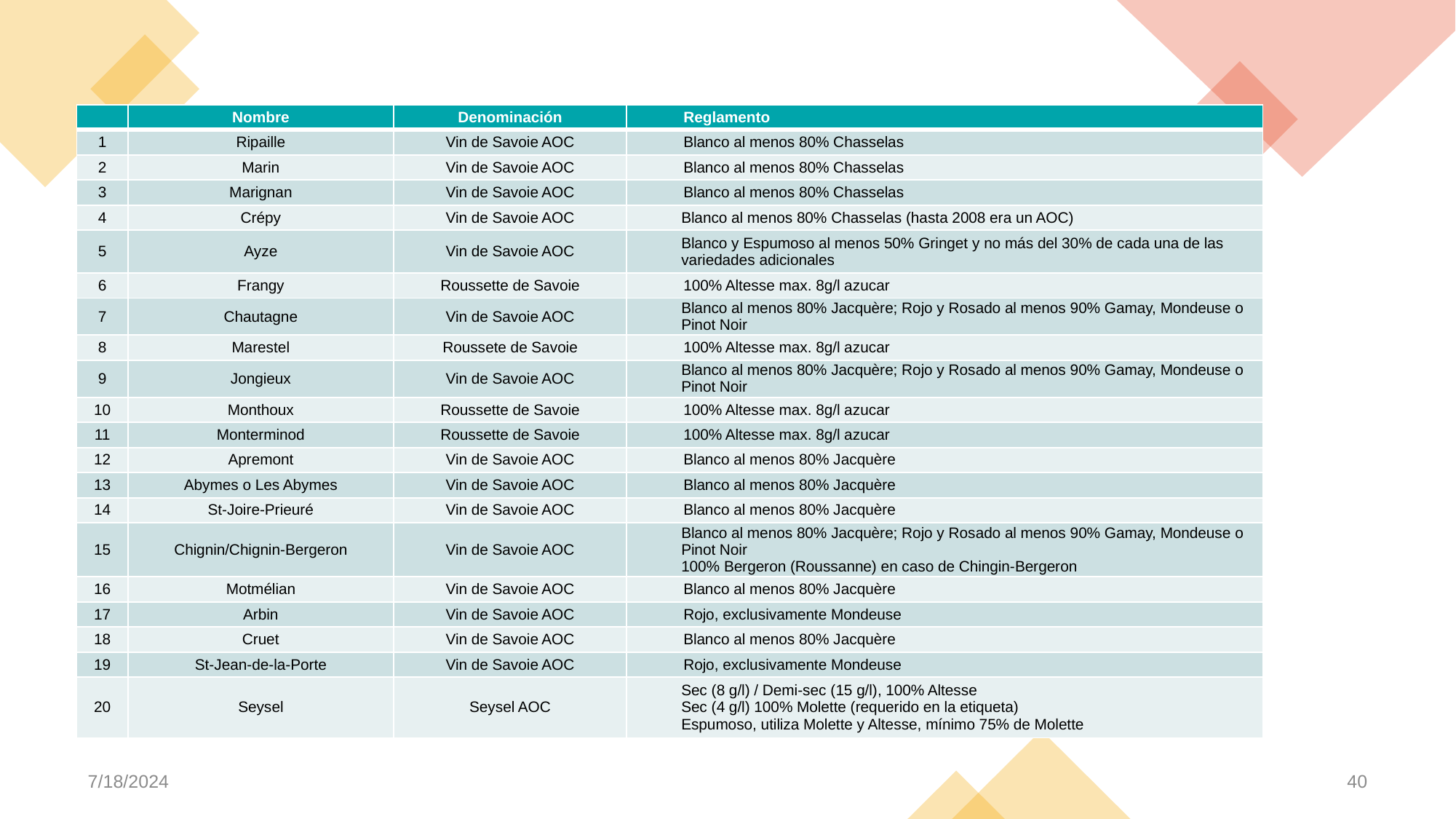

|  | Nombre | Denominación | Reglamento |
| --- | --- | --- | --- |
| 1 | Ripaille | Vin de Savoie AOC | Blanco al menos 80% Chasselas |
| 2 | Marin | Vin de Savoie AOC | Blanco al menos 80% Chasselas |
| 3 | Marignan | Vin de Savoie AOC | Blanco al menos 80% Chasselas |
| 4 | Crépy | Vin de Savoie AOC | Blanco al menos 80% Chasselas (hasta 2008 era un AOC) |
| 5 | Ayze | Vin de Savoie AOC | Blanco y Espumoso al menos 50% Gringet y no más del 30% de cada una de las variedades adicionales |
| 6 | Frangy | Roussette de Savoie | 100% Altesse max. 8g/l azucar |
| 7 | Chautagne | Vin de Savoie AOC | Blanco al menos 80% Jacquère; Rojo y Rosado al menos 90% Gamay, Mondeuse o Pinot Noir |
| 8 | Marestel | Roussete de Savoie | 100% Altesse max. 8g/l azucar |
| 9 | Jongieux | Vin de Savoie AOC | Blanco al menos 80% Jacquère; Rojo y Rosado al menos 90% Gamay, Mondeuse o Pinot Noir |
| 10 | Monthoux | Roussette de Savoie | 100% Altesse max. 8g/l azucar |
| 11 | Monterminod | Roussette de Savoie | 100% Altesse max. 8g/l azucar |
| 12 | Apremont | Vin de Savoie AOC | Blanco al menos 80% Jacquère |
| 13 | Abymes o Les Abymes | Vin de Savoie AOC | Blanco al menos 80% Jacquère |
| 14 | St-Joire-Prieuré | Vin de Savoie AOC | Blanco al menos 80% Jacquère |
| 15 | Chignin/Chignin-Bergeron | Vin de Savoie AOC | Blanco al menos 80% Jacquère; Rojo y Rosado al menos 90% Gamay, Mondeuse o Pinot Noir 100% Bergeron (Roussanne) en caso de Chingin-Bergeron |
| 16 | Motmélian | Vin de Savoie AOC | Blanco al menos 80% Jacquère |
| 17 | Arbin | Vin de Savoie AOC | Rojo, exclusivamente Mondeuse |
| 18 | Cruet | Vin de Savoie AOC | Blanco al menos 80% Jacquère |
| 19 | St-Jean-de-la-Porte | Vin de Savoie AOC | Rojo, exclusivamente Mondeuse |
| 20 | Seysel | Seysel AOC | Sec (8 g/l) / Demi-sec (15 g/l), 100% Altesse Sec (4 g/l) 100% Molette (requerido en la etiqueta) Espumoso, utiliza Molette y Altesse, mínimo 75% de Molette |

7/18/2024
Savoie, Vino en los Alpes, Verónica Malavé
40